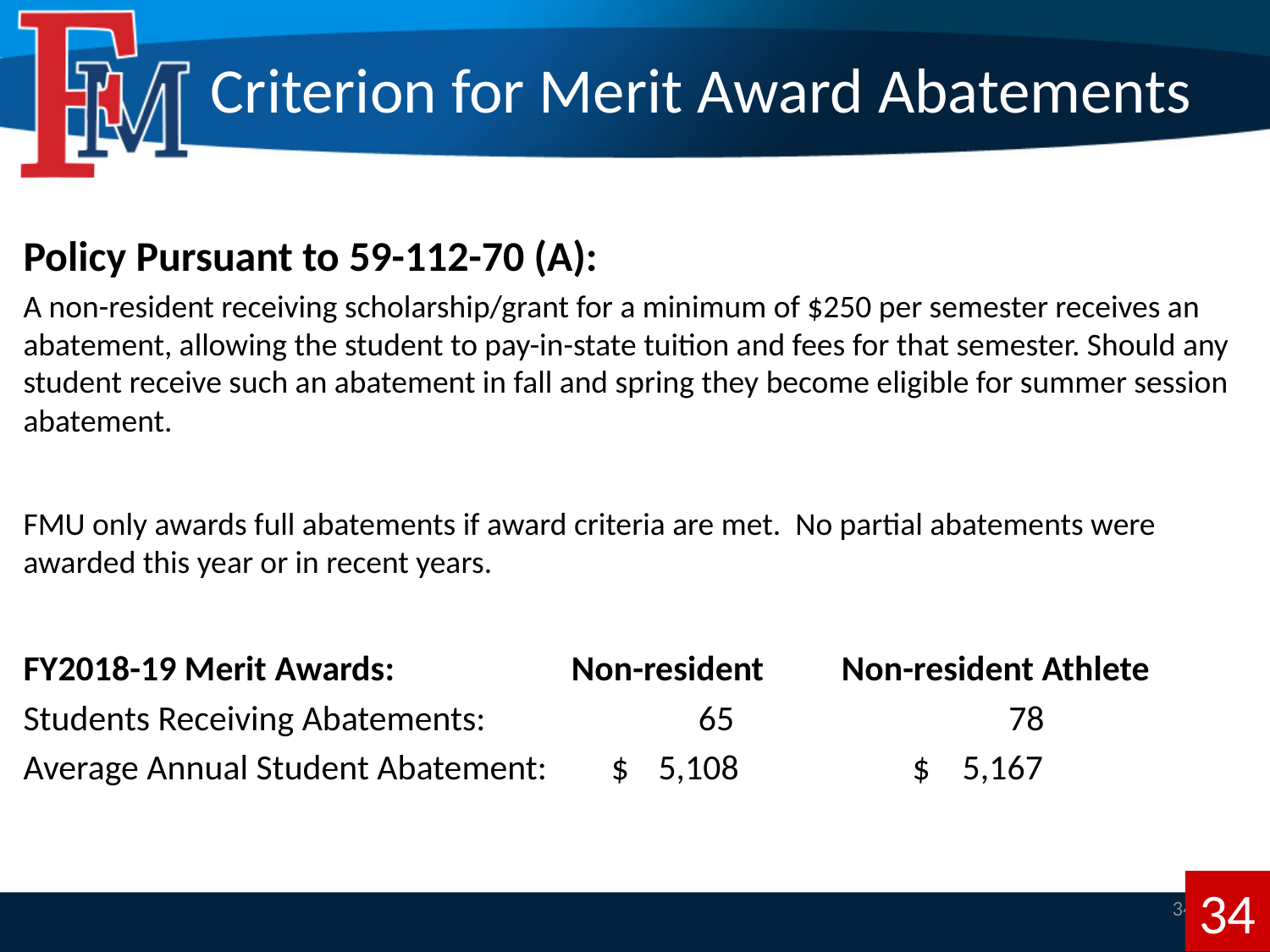

# Criterion for Merit Award Abatements
Policy Pursuant to 59-112-70 (A):
A non-resident receiving scholarship/grant for a minimum of $250 per semester receives an abatement, allowing the student to pay-in-state tuition and fees for that semester. Should any student receive such an abatement in fall and spring they become eligible for summer session abatement.

FMU only awards full abatements if award criteria are met.  No partial abatements were awarded this year or in recent years.

FY2018-19 Merit Awards:		     Non-resident	       Non-resident Athlete
Students Receiving Abatements: 	              	     65                      	            78
Average Annual Student Abatement:        $	5,108       	$    5,167

34
34